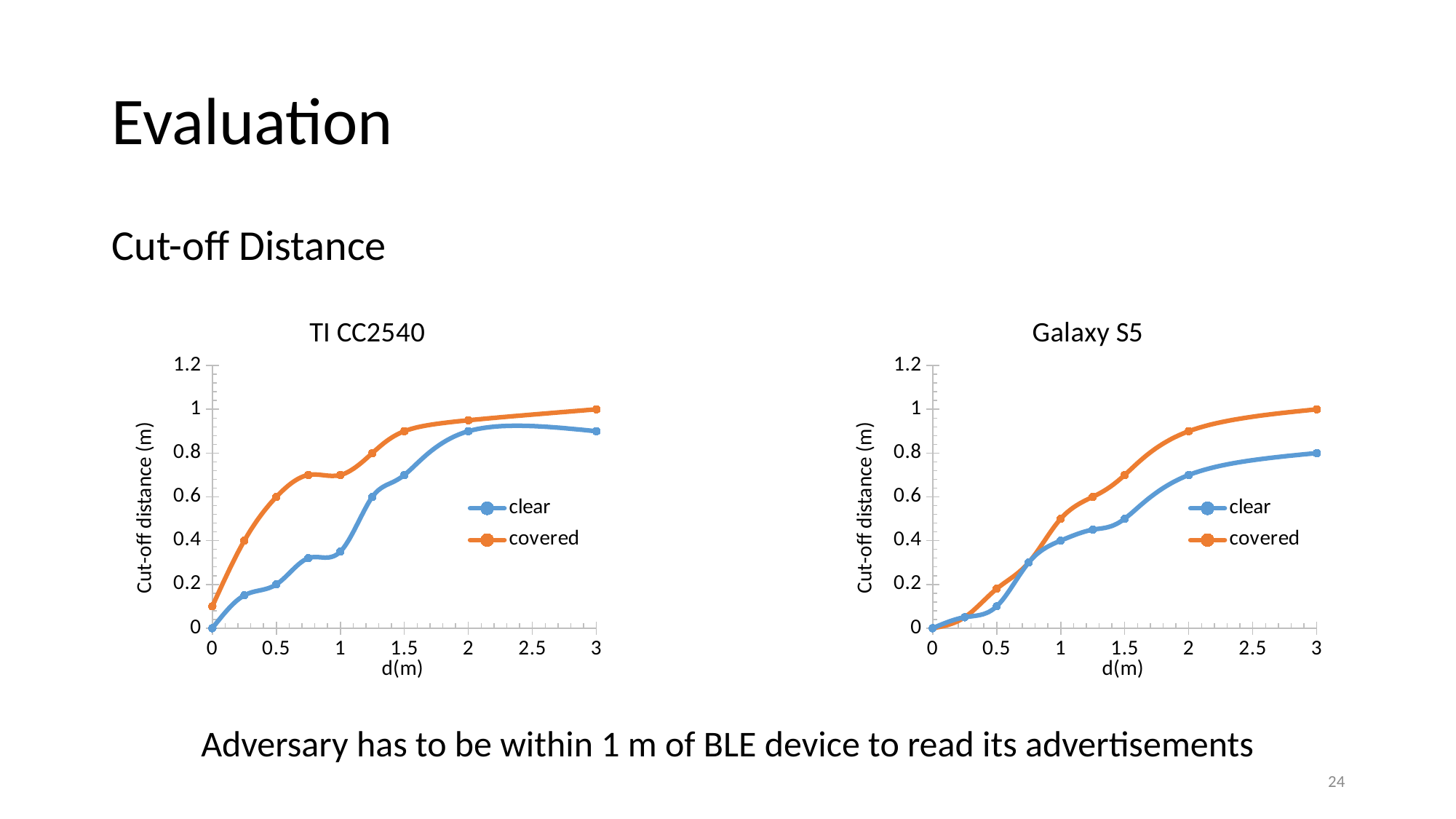

# Evaluation
Cut-off Distance

### Chart: TI CC2540

| Category | clear | covered |
|---|---|---|

### Chart: Galaxy S5

| Category | clear | covered |
|---|---|---|
Adversary has to be within 1 m of BLE device to read its advertisements
24